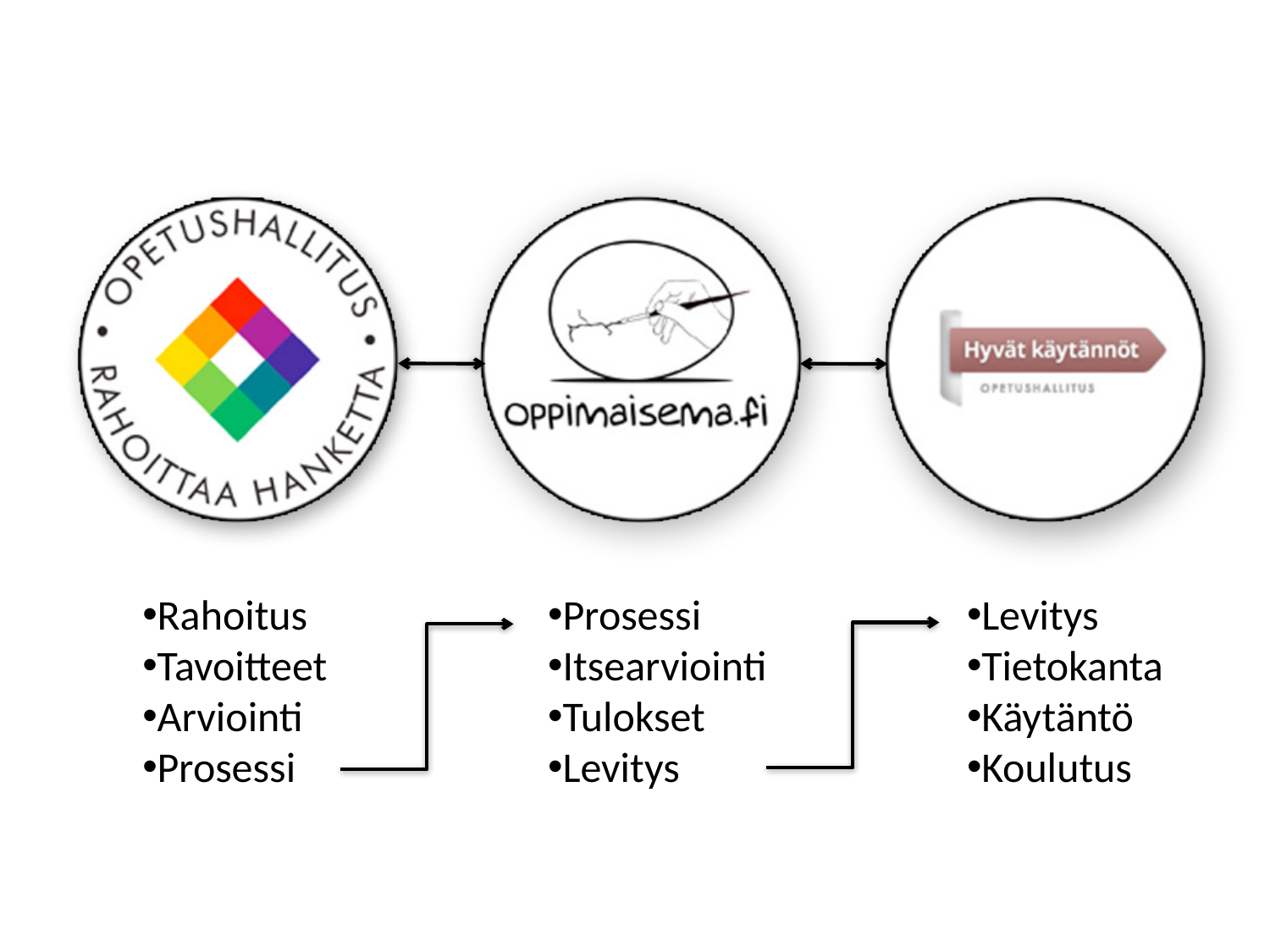

Rahoitus
Tavoitteet
Arviointi
Prosessi
Prosessi
Itsearviointi
Tulokset
Levitys
Levitys
Tietokanta
Käytäntö
Koulutus